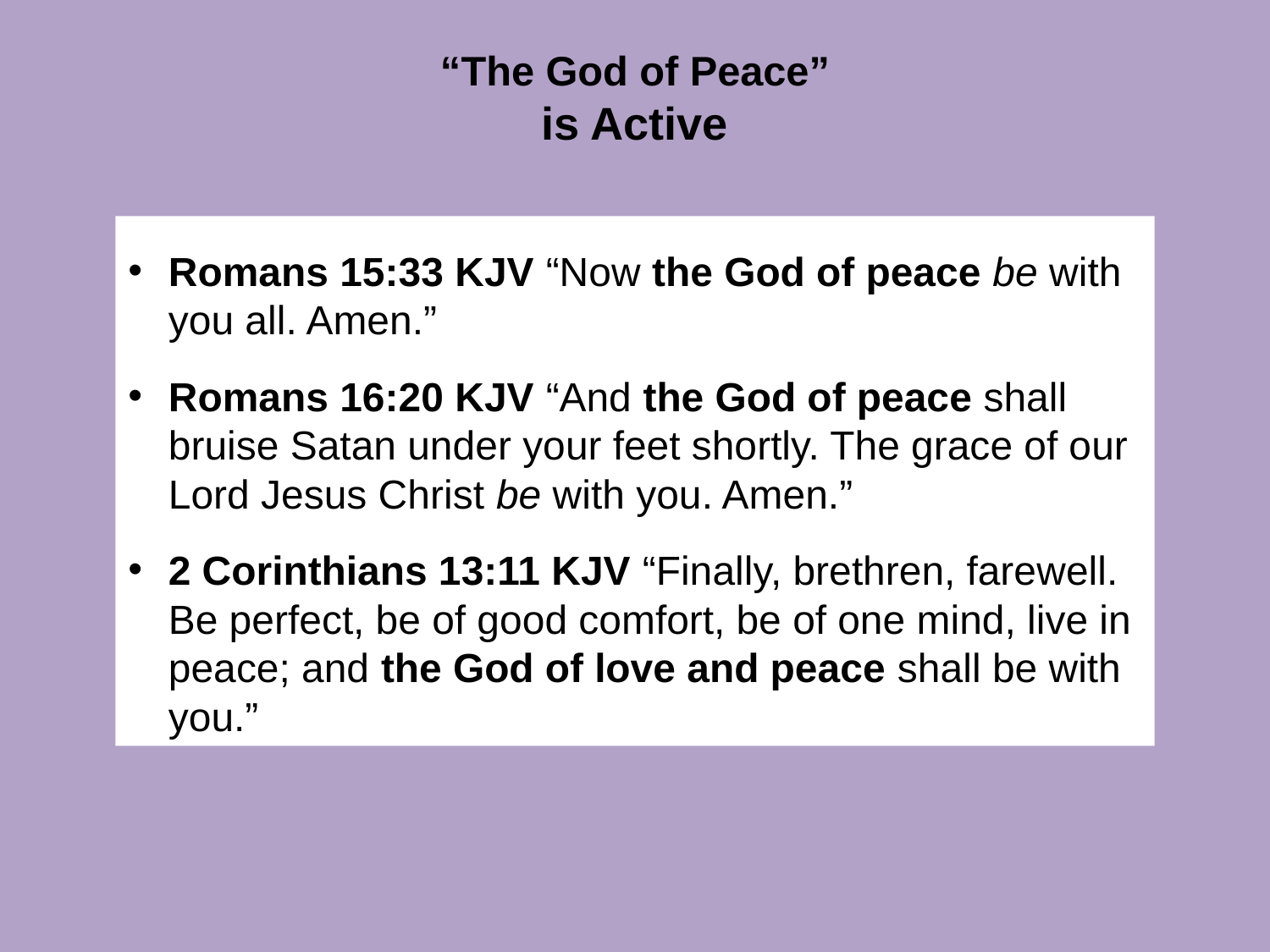

# “The God of Peace” is Active

Romans 15:33 KJV “Now the God of peace be with you all. Amen.”

Romans 16:20 KJV “And the God of peace shall bruise Satan under your feet shortly. The grace of our Lord Jesus Christ be with you. Amen.”

2 Corinthians 13:11 KJV “Finally, brethren, farewell. Be perfect, be of good comfort, be of one mind, live in peace; and the God of love and peace shall be with you.”